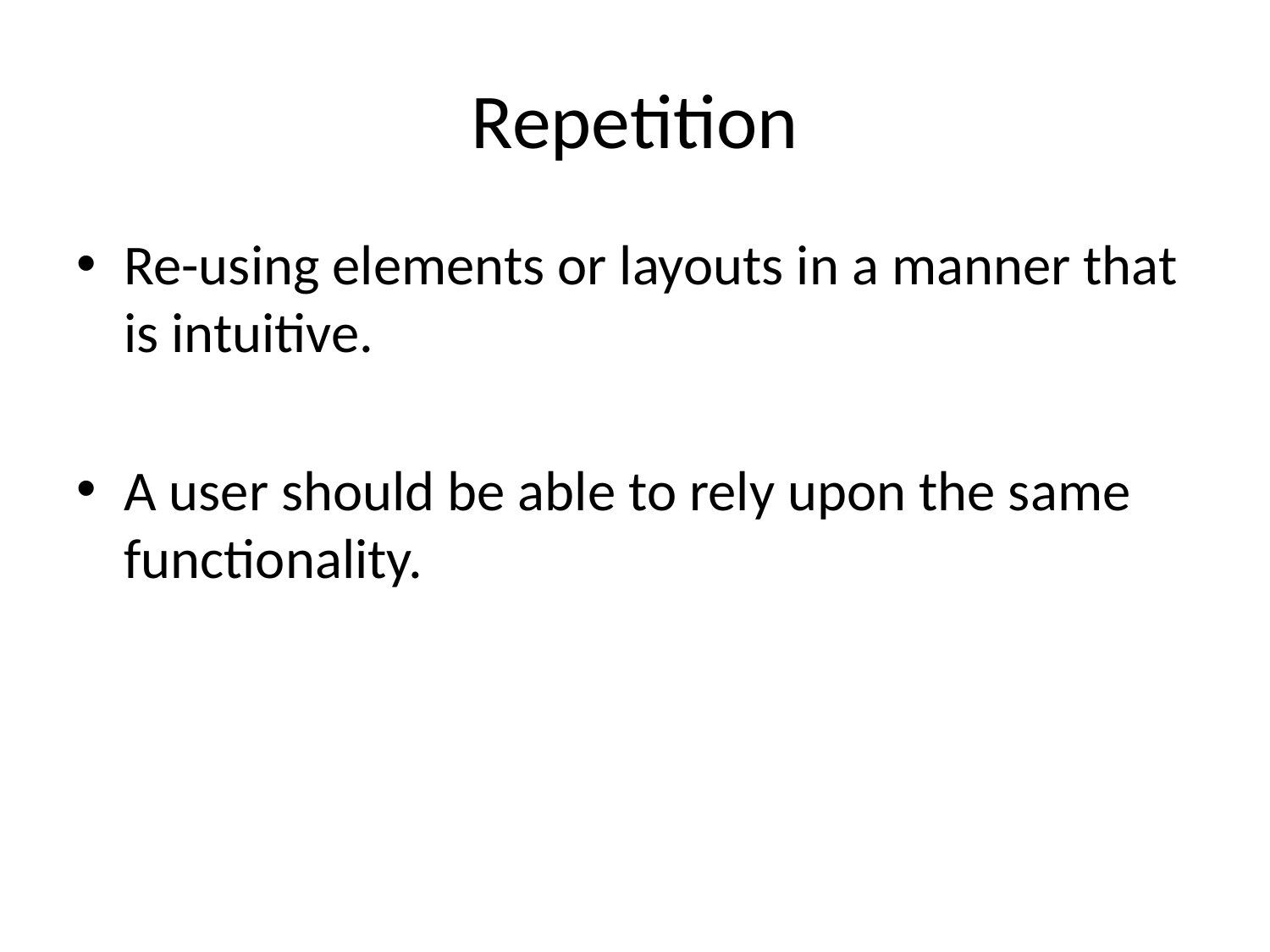

# Repetition
Re-using elements or layouts in a manner that is intuitive.

A user should be able to rely upon the same functionality.